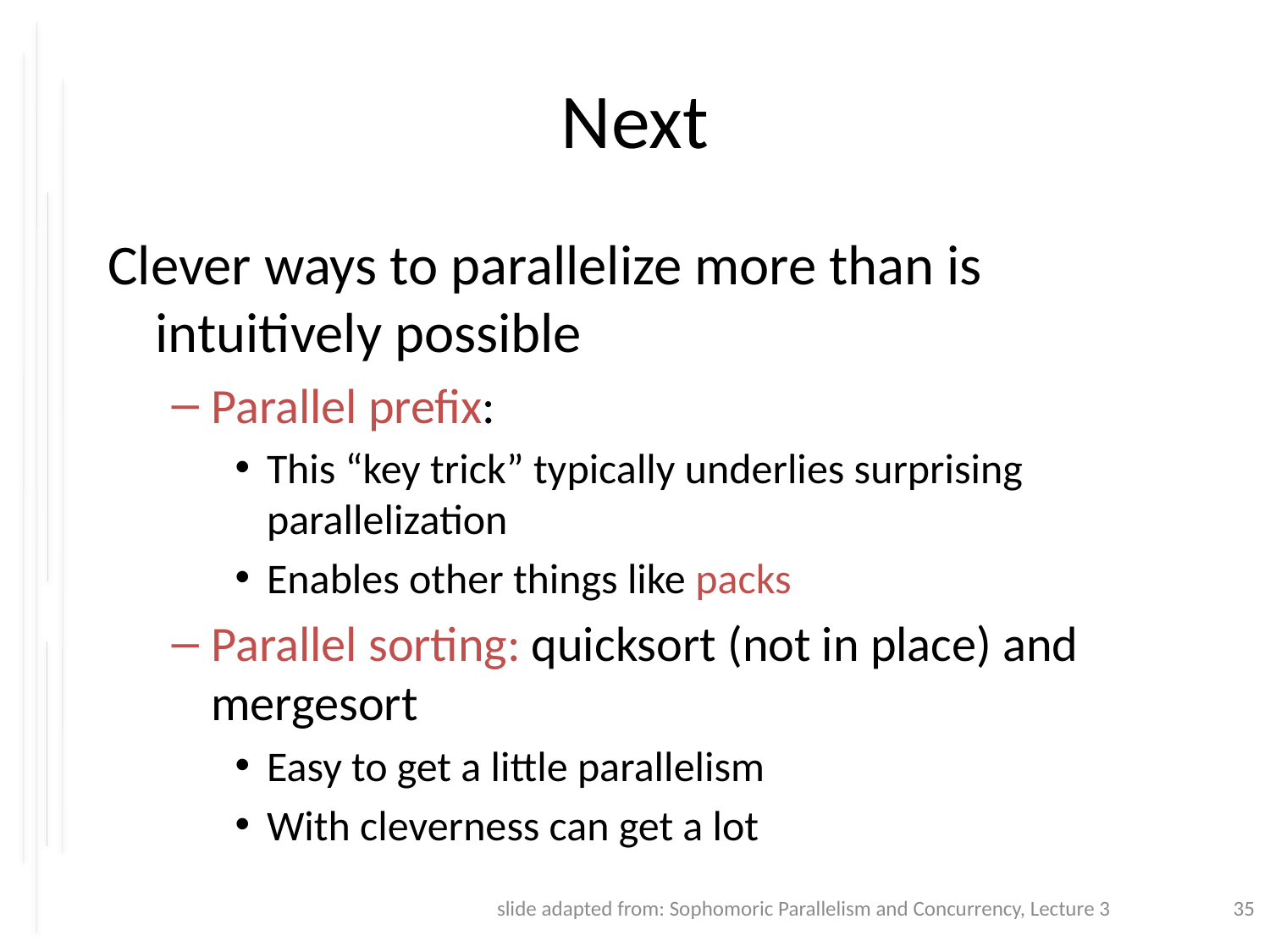

# Next
Clever ways to parallelize more than is intuitively possible
Parallel prefix:
This “key trick” typically underlies surprising parallelization
Enables other things like packs
Parallel sorting: quicksort (not in place) and mergesort
Easy to get a little parallelism
With cleverness can get a lot
slide adapted from: Sophomoric Parallelism and Concurrency, Lecture 3
35